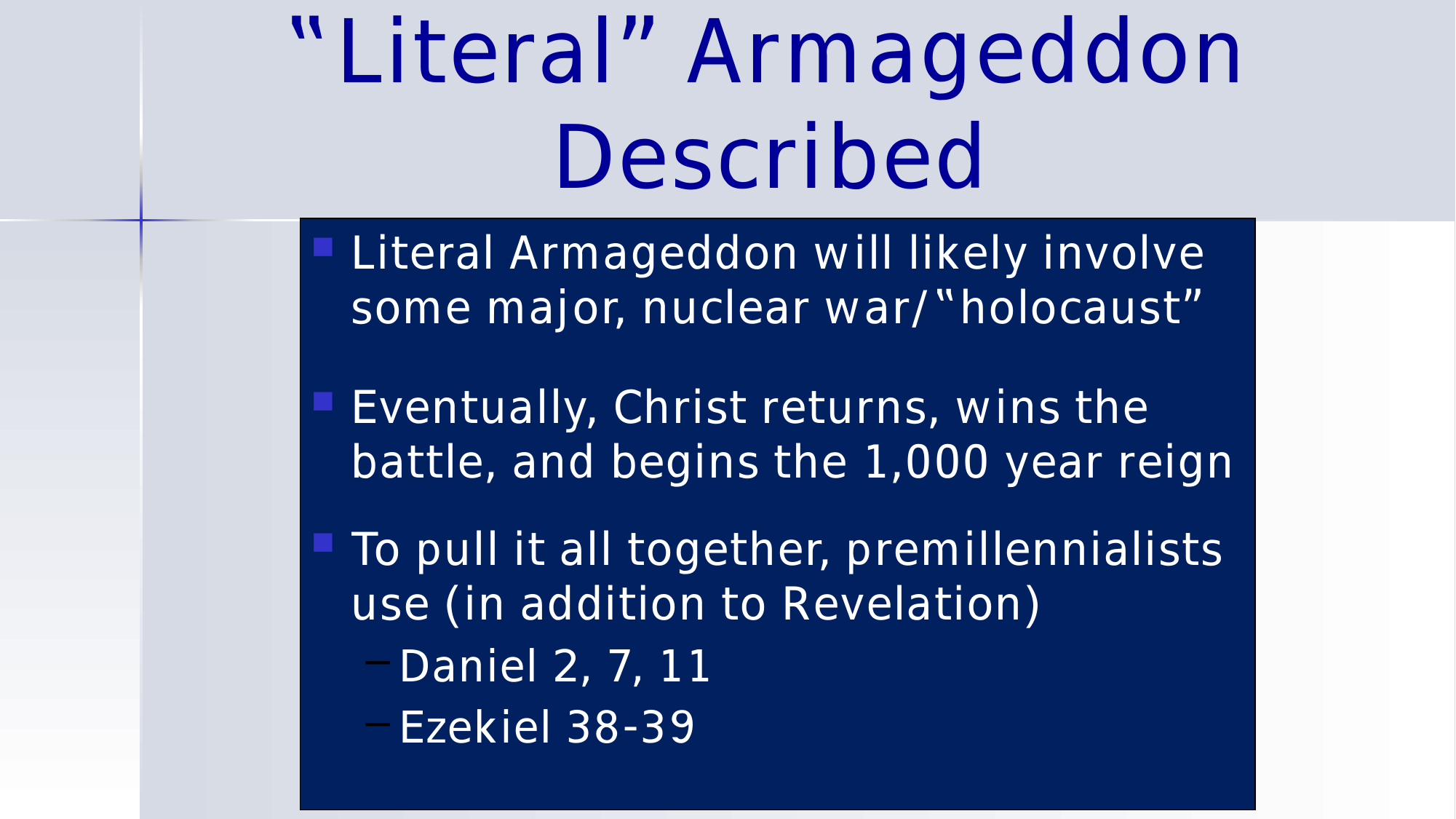

# “Literal” Armageddon Described
Literal Armageddon will likely involve some major, nuclear war/“holocaust”

Eventually, Christ returns, wins the battle, and begins the 1,000 year reign

To pull it all together, premillennialists use (in addition to Revelation)
Daniel 2, 7, 11
Ezekiel 38-39